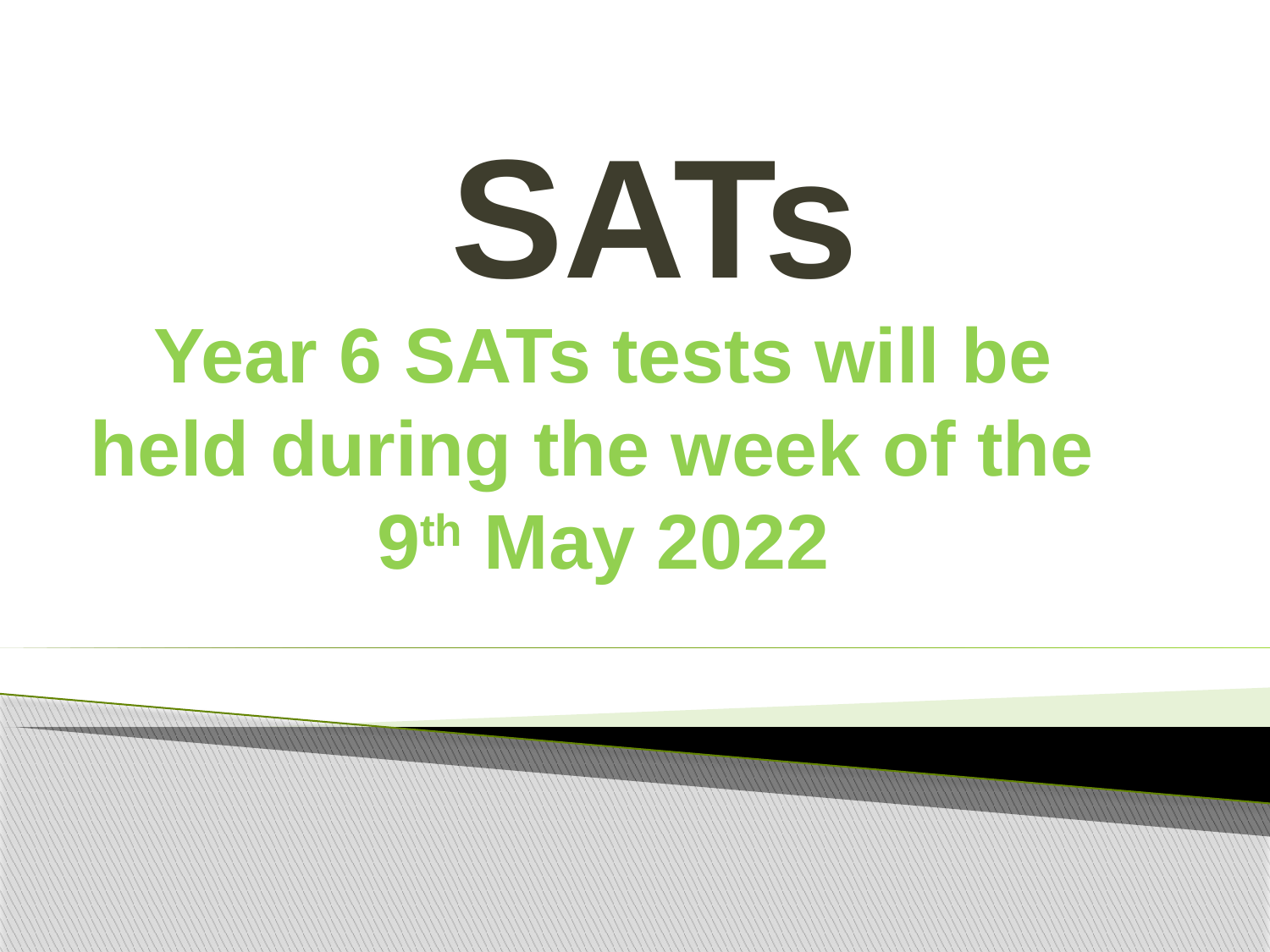

# SATs

Year 6 SATs tests will be held during the week of the
9th May 2022